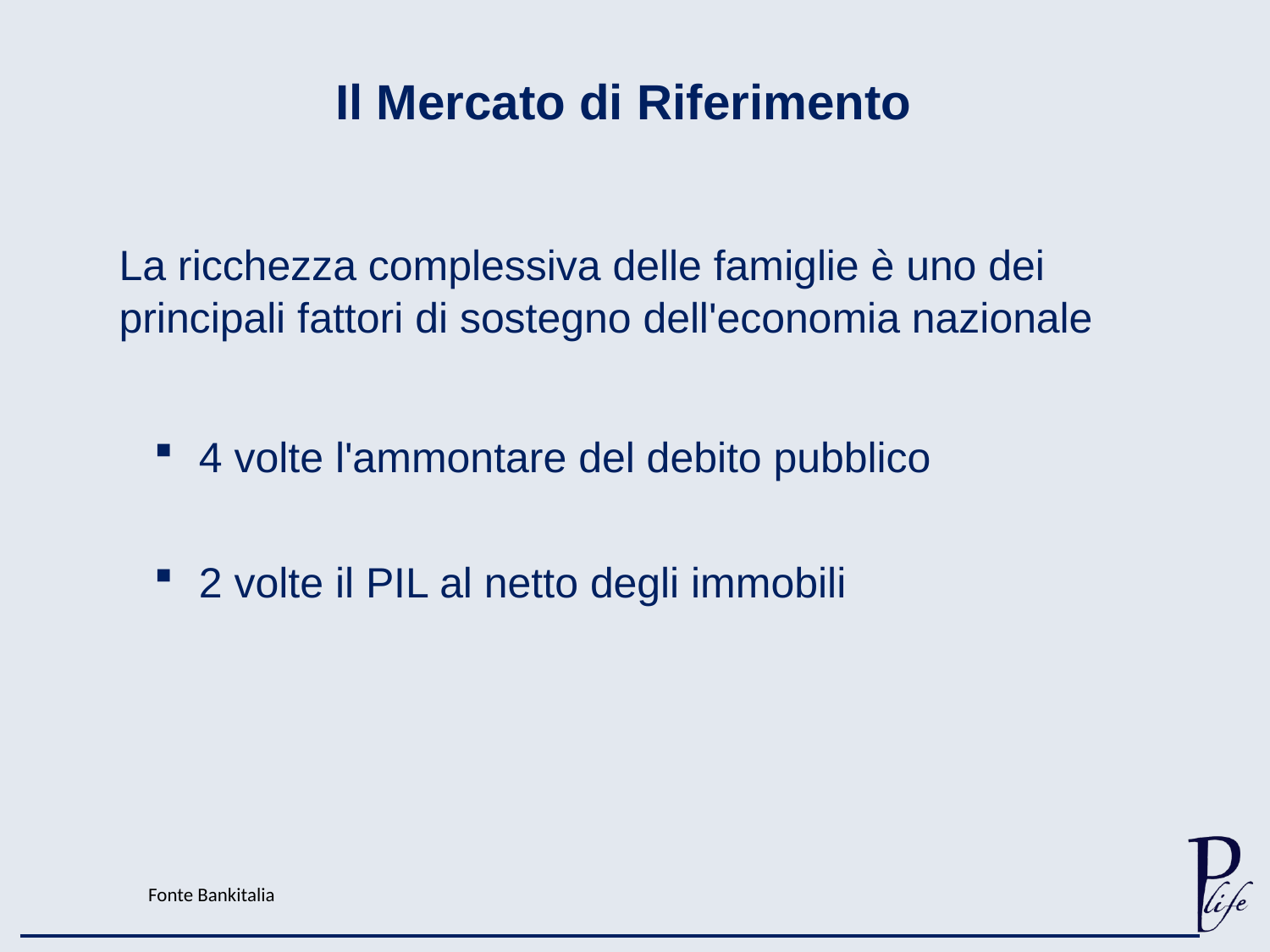

Il Mercato di Riferimento
	La ricchezza complessiva delle famiglie è uno dei principali fattori di sostegno dell'economia nazionale
4 volte l'ammontare del debito pubblico
2 volte il PIL al netto degli immobili
Fonte Bankitalia